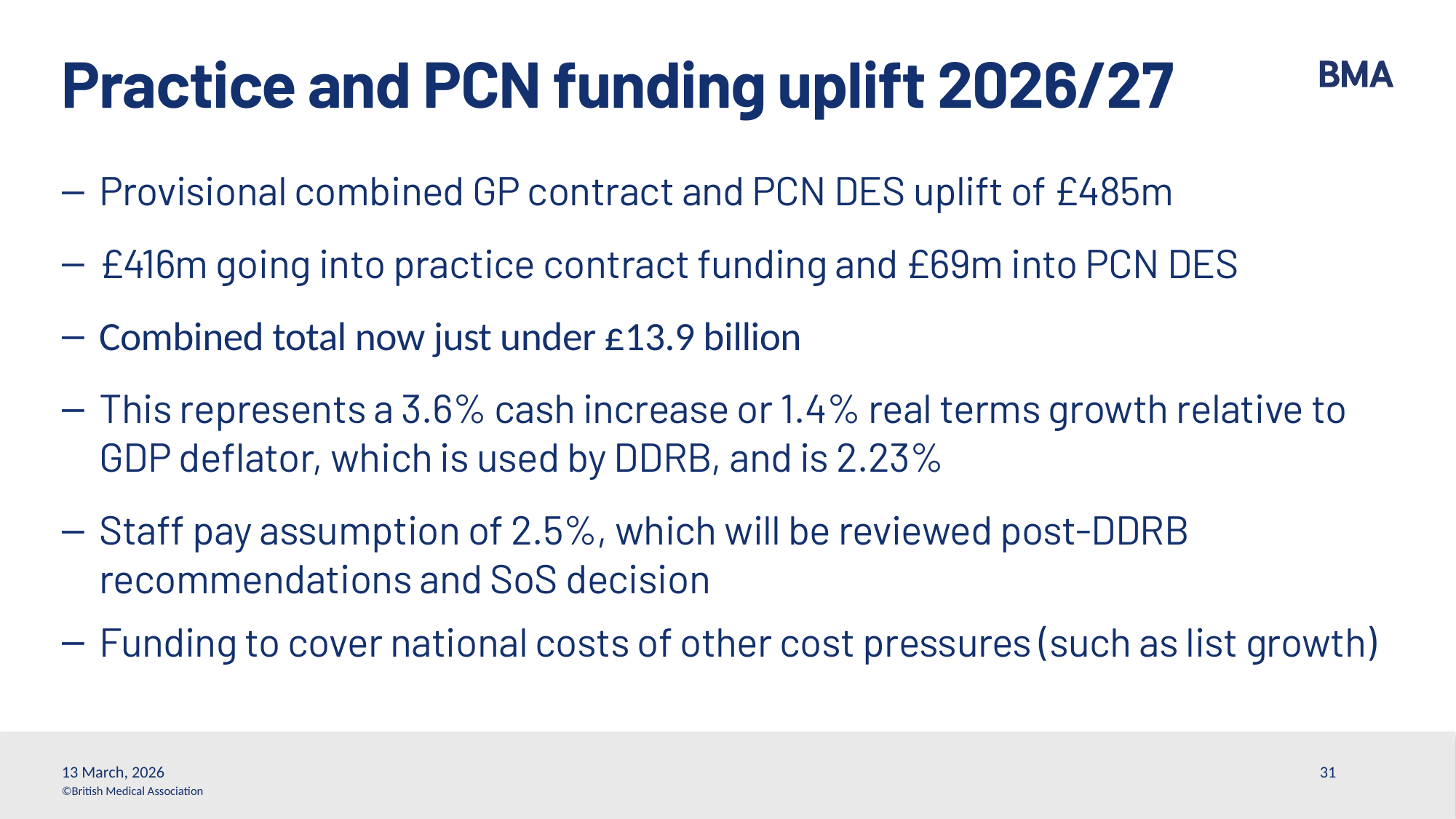

# Practice and PCN funding uplift 2026/27
Provisional combined GP contract and PCN DES uplift of £485m
£416m going into practice contract funding and £69m into PCN DES
Combined total now just under £13.9 billion
This represents a 3.6% cash increase or 1.4% real terms growth relative to GDP deflator, which is used by DDRB, and is 2.23%
Staff pay assumption of 2.5%, which will be reviewed post-DDRB recommendations and SoS decision
Funding to cover national costs of other cost pressures (such as list growth)

13 March, 2026
31